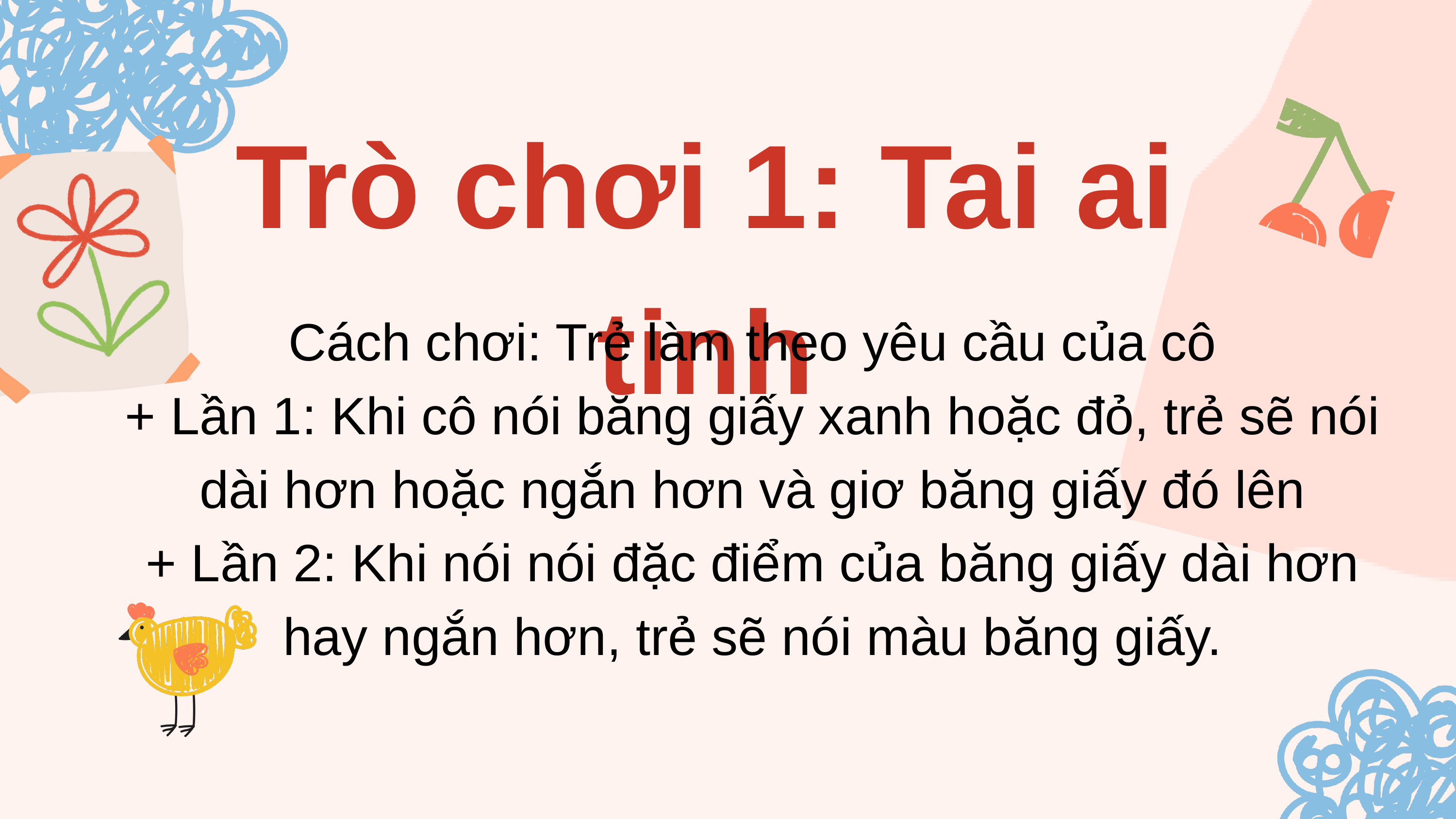

Trò chơi 1: Tai ai tinh

Cách chơi: Trẻ làm theo yêu cầu của cô
+ Lần 1: Khi cô nói băng giấy xanh hoặc đỏ, trẻ sẽ nói dài hơn hoặc ngắn hơn và giơ băng giấy đó lên
+ Lần 2: Khi nói nói đặc điểm của băng giấy dài hơn hay ngắn hơn, trẻ sẽ nói màu băng giấy.